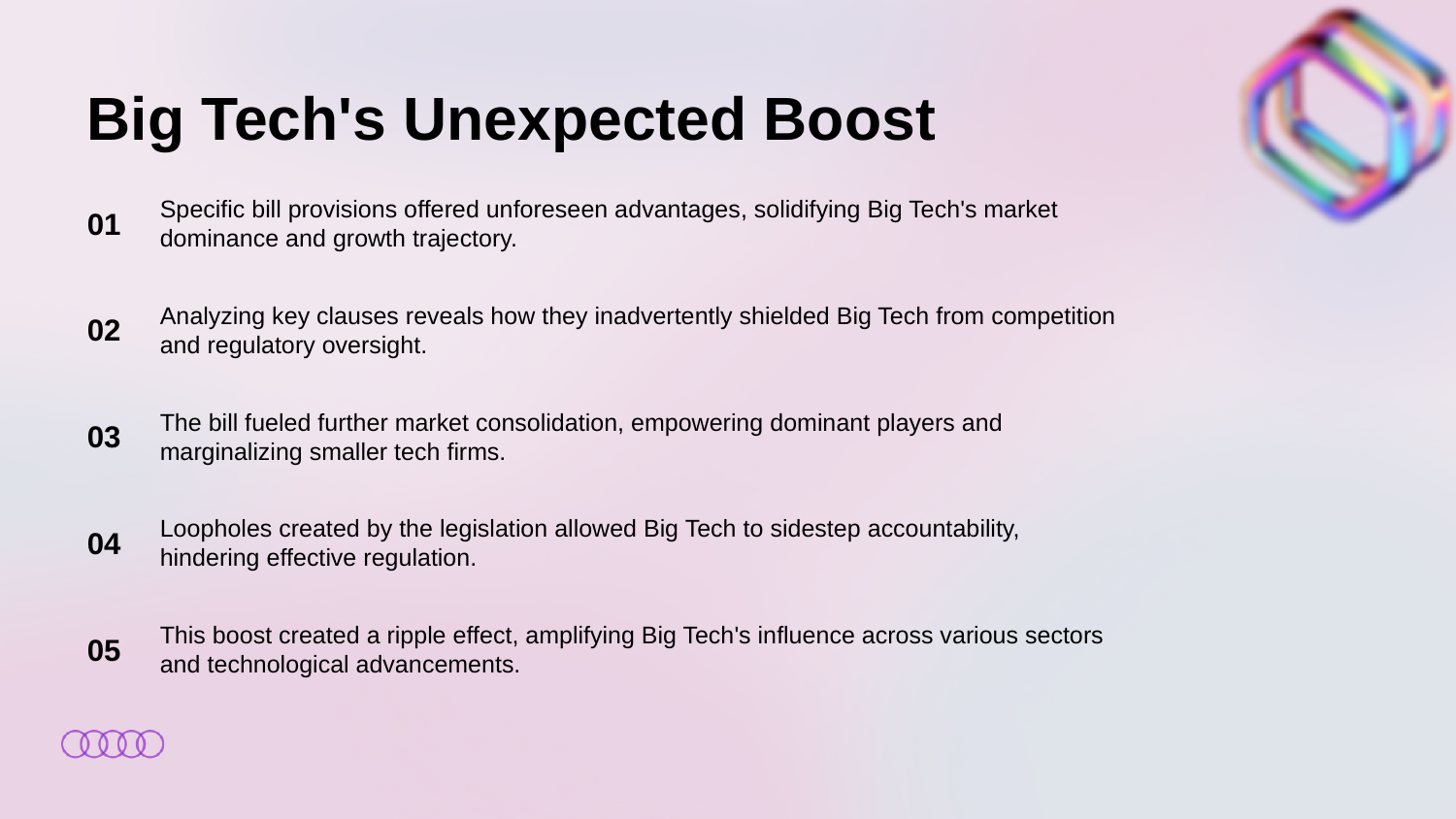

Big Tech's Unexpected Boost
01
Specific bill provisions offered unforeseen advantages, solidifying Big Tech's market dominance and growth trajectory.
02
Analyzing key clauses reveals how they inadvertently shielded Big Tech from competition and regulatory oversight.
03
The bill fueled further market consolidation, empowering dominant players and marginalizing smaller tech firms.
04
Loopholes created by the legislation allowed Big Tech to sidestep accountability, hindering effective regulation.
05
This boost created a ripple effect, amplifying Big Tech's influence across various sectors and technological advancements.